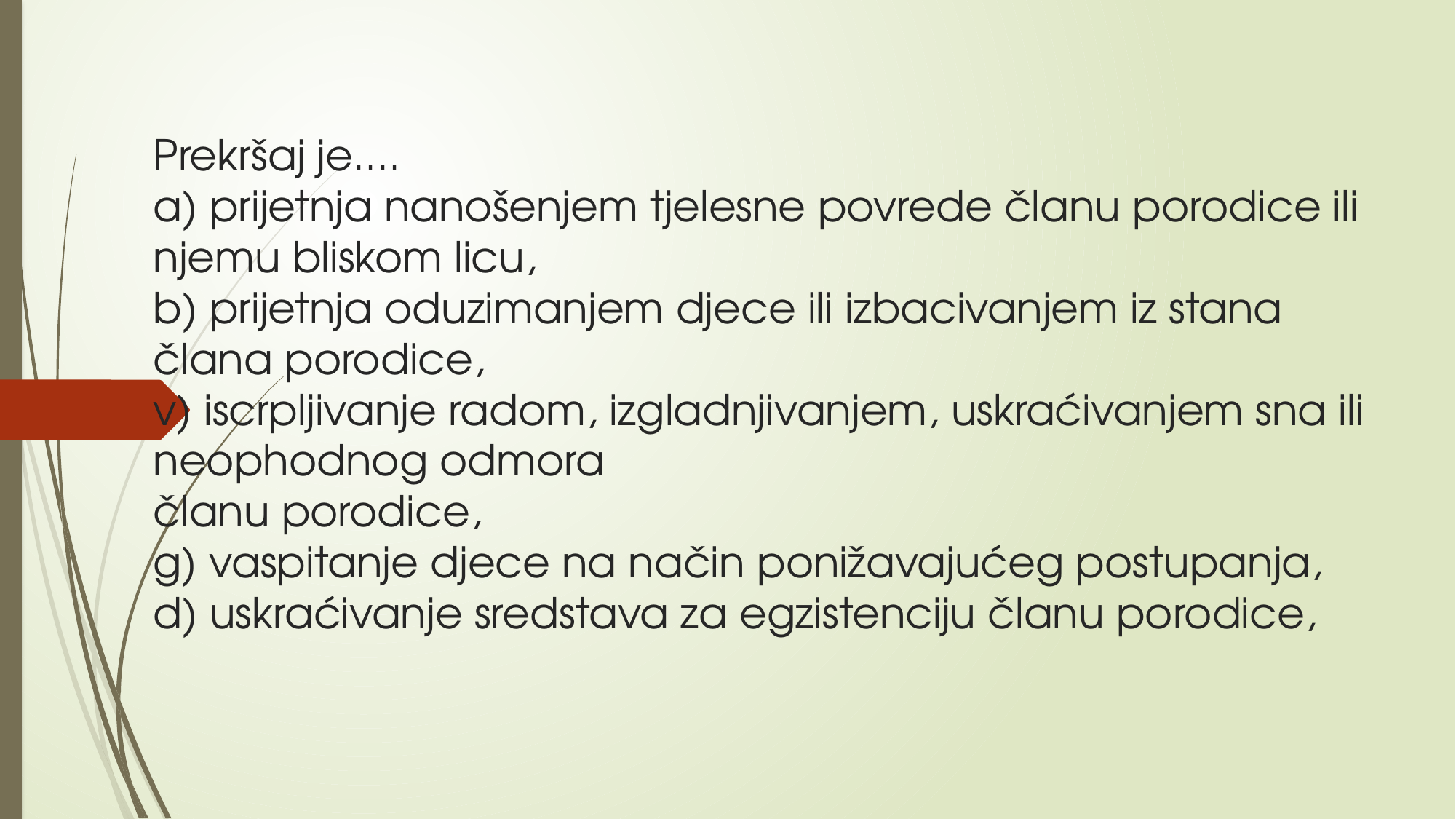

# Prekršaj je.... a) prijetnja nanošenjem tjelesne povrede članu porodice ili njemu bliskom licu, b) prijetnja oduzimanjem djece ili izbacivanjem iz stana člana porodice, v) iscrpljivanje radom, izgladnjivanjem, uskraćivanjem sna ili neophodnog odmora članu porodice, g) vaspitanje djece na način ponižavajućeg postupanja, d) uskraćivanje sredstava za egzistenciju članu porodice,